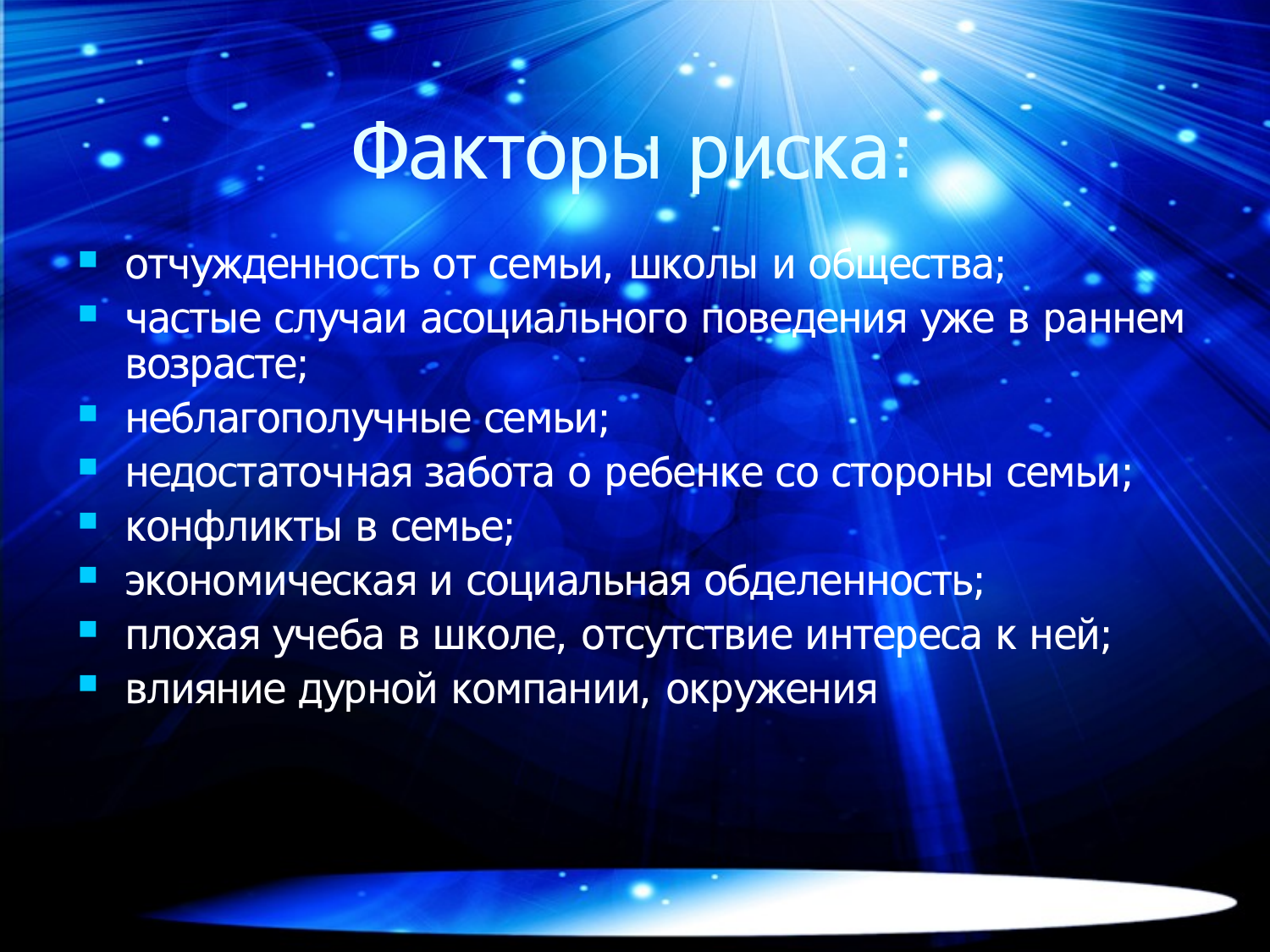

# Факторы риска:
отчужденность от семьи, школы и общества;
частые случаи асоциального поведения уже в раннем возрасте;
неблагополучные семьи;
недостаточная забота о ребенке со стороны семьи;
конфликты в семье;
экономическая и социальная обделенность;
плохая учеба в школе, отсутствие интереса к ней;
влияние дурной компании, окружения